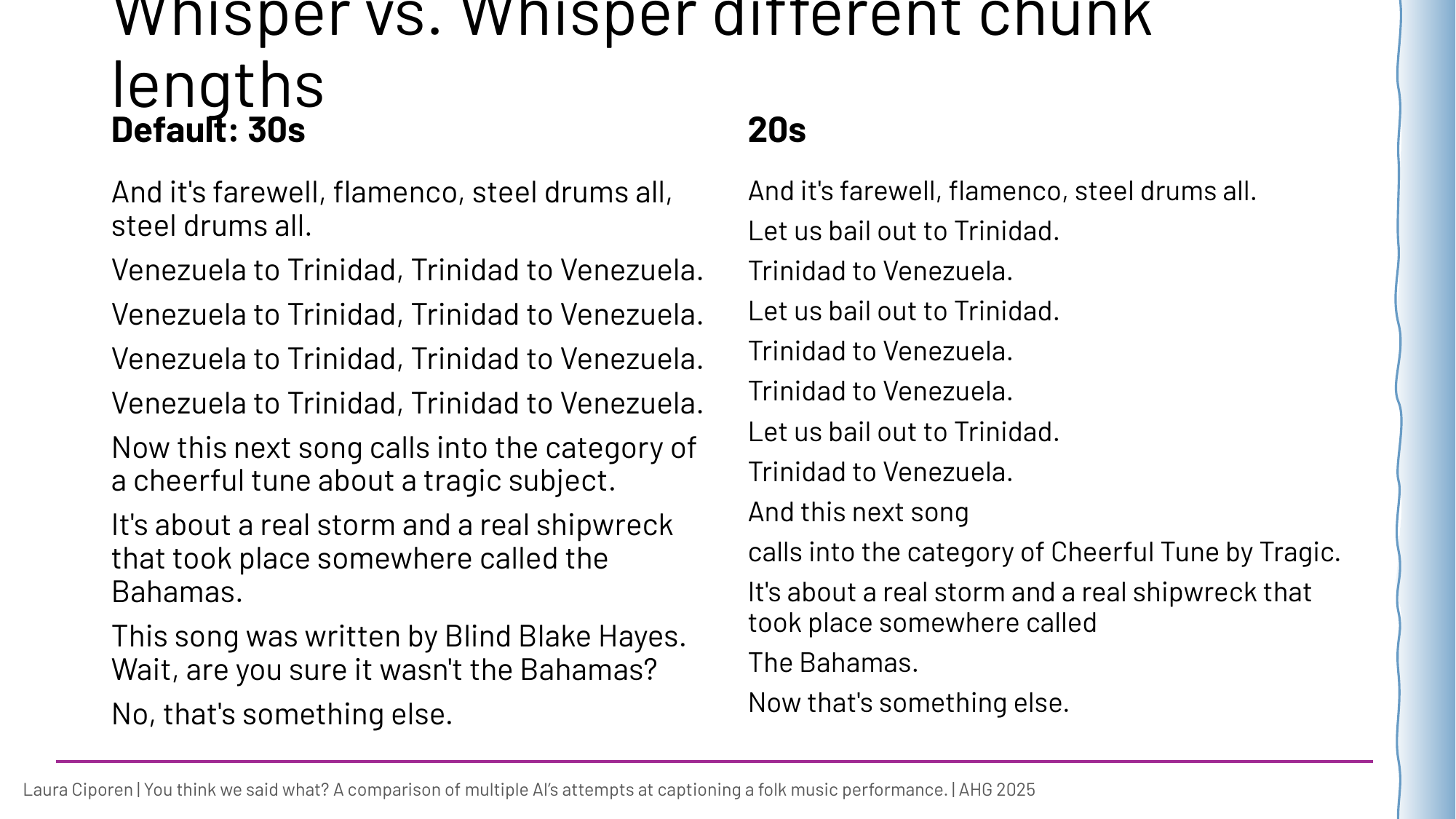

# Whisper vs. Whisper different chunk lengths
Default: 30s
20s
And it's farewell, flamenco, steel drums all, steel drums all.
Venezuela to Trinidad, Trinidad to Venezuela.
Venezuela to Trinidad, Trinidad to Venezuela.
Venezuela to Trinidad, Trinidad to Venezuela.
Venezuela to Trinidad, Trinidad to Venezuela.
Now this next song calls into the category of a cheerful tune about a tragic subject.
It's about a real storm and a real shipwreck that took place somewhere called the Bahamas.
This song was written by Blind Blake Hayes. Wait, are you sure it wasn't the Bahamas?
No, that's something else.
And it's farewell, flamenco, steel drums all.
Let us bail out to Trinidad.
Trinidad to Venezuela.
Let us bail out to Trinidad.
Trinidad to Venezuela.
Trinidad to Venezuela.
Let us bail out to Trinidad.
Trinidad to Venezuela.
And this next song
calls into the category of Cheerful Tune by Tragic.
It's about a real storm and a real shipwreck that took place somewhere called
The Bahamas.
Now that's something else.
Laura Ciporen | You think we said what? A comparison of multiple AI’s attempts at captioning a folk music performance. | AHG 2025